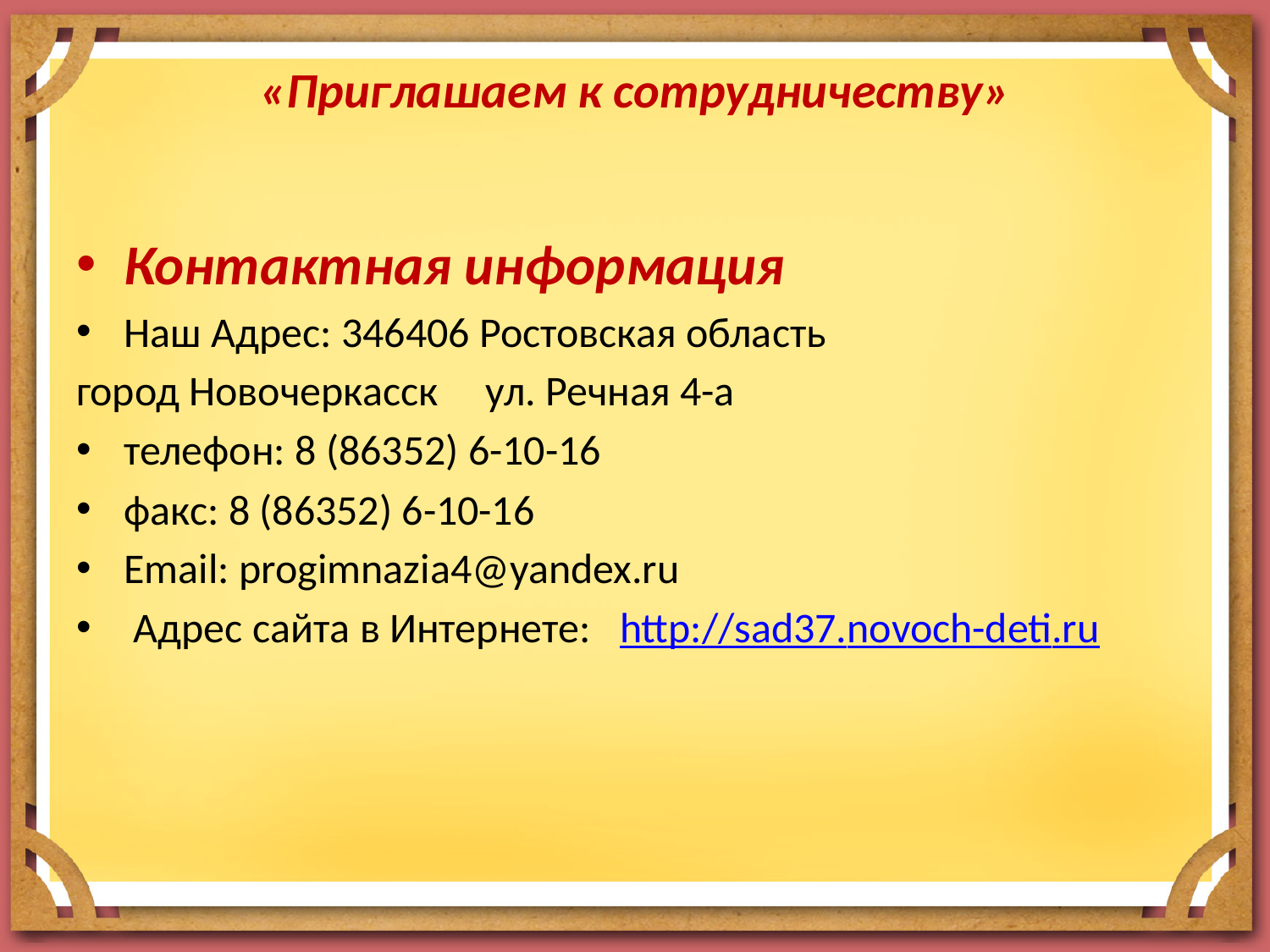

# «Приглашаем к сотрудничеству»
Контактная информация
Наш Адрес: 346406 Ростовская область
город Новочеркасск     ул. Речная 4-а
телефон: 8 (86352) 6-10-16
факс: 8 (86352) 6-10-16
Email: progimnazia4@yandex.ru
 Адрес сайта в Интернете:   http://sad37.novoch-deti.ru